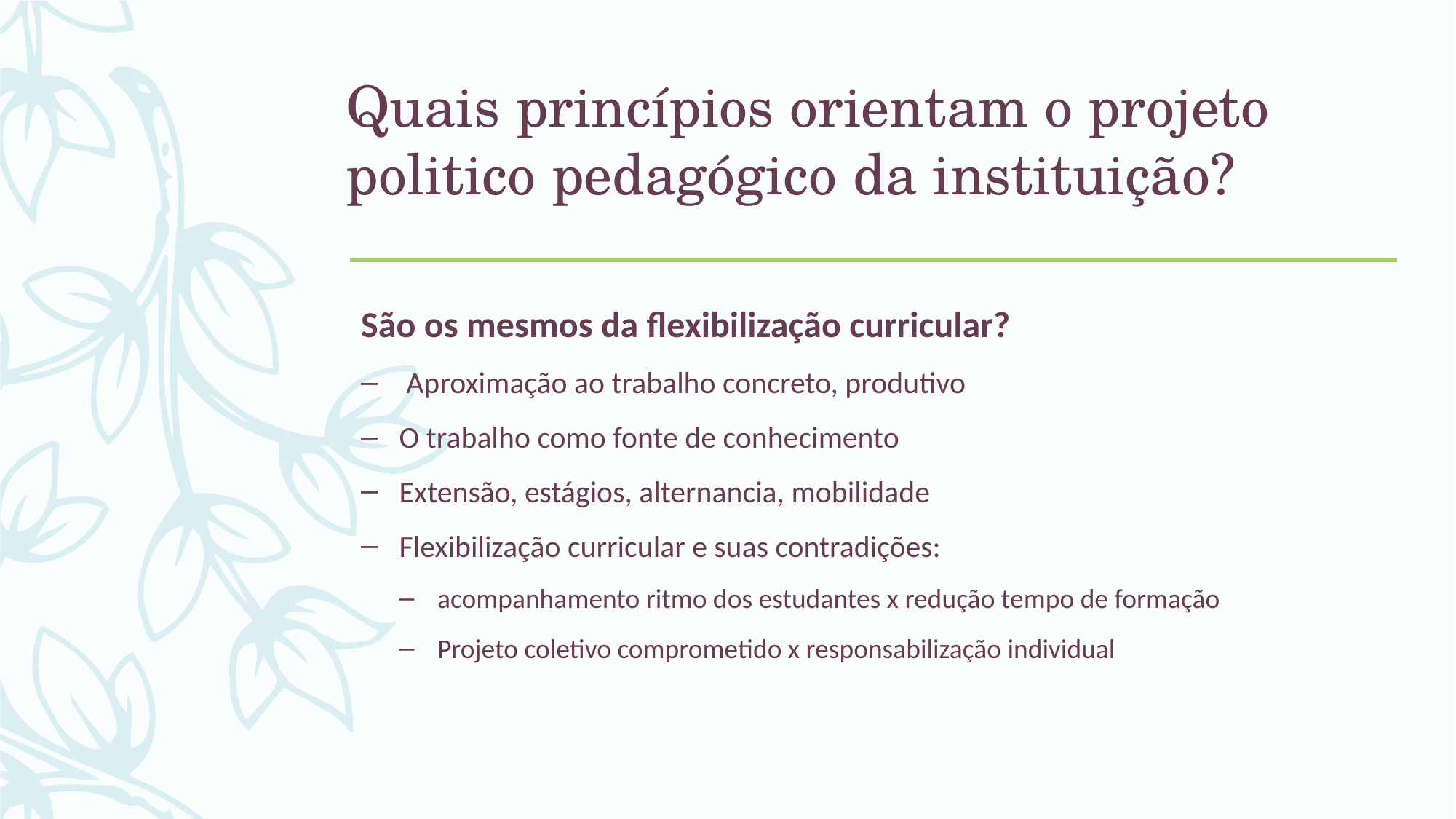

# Quais princípios orientam o projeto politico pedagógico da instituição?
São os mesmos da flexibilização curricular?
 Aproximação ao trabalho concreto, produtivo
O trabalho como fonte de conhecimento
Extensão, estágios, alternancia, mobilidade
Flexibilização curricular e suas contradições:
acompanhamento ritmo dos estudantes x redução tempo de formação
Projeto coletivo comprometido x responsabilização individual